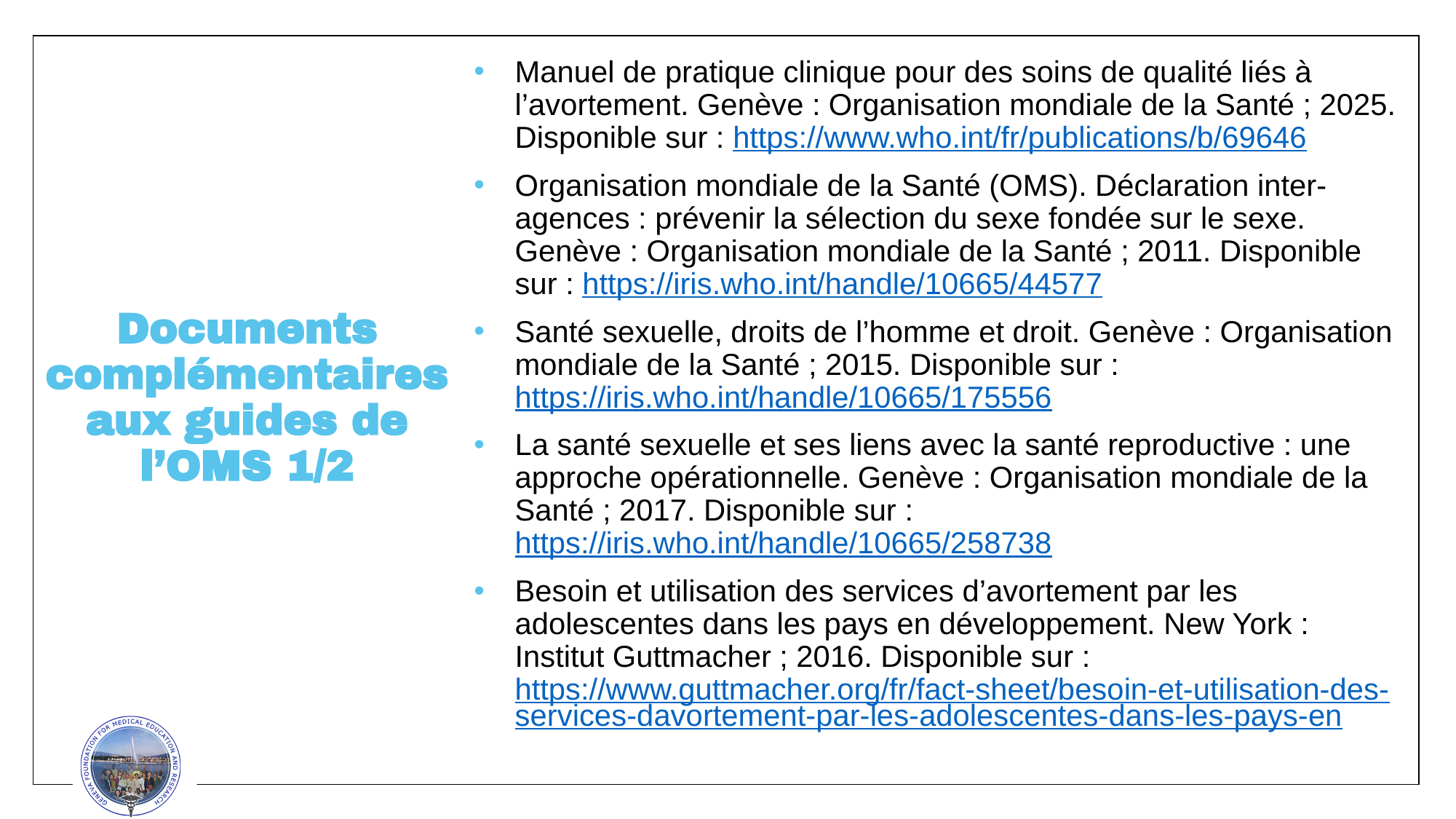

Manuel de pratique clinique pour des soins de qualité liés à l’avortement. Genève : Organisation mondiale de la Santé ; 2025.
Disponible sur : https://www.who.int/fr/publications/b/69646
Organisation mondiale de la Santé (OMS). Déclaration inter-agences : prévenir la sélection du sexe fondée sur le sexe. Genève : Organisation mondiale de la Santé ; 2011. Disponible sur : https://iris.who.int/handle/10665/44577
Santé sexuelle, droits de l’homme et droit. Genève : Organisation mondiale de la Santé ; 2015. Disponible sur : https://iris.who.int/handle/10665/175556
La santé sexuelle et ses liens avec la santé reproductive : une approche opérationnelle. Genève : Organisation mondiale de la Santé ; 2017. Disponible sur : https://iris.who.int/handle/10665/258738
Besoin et utilisation des services d’avortement par les adolescentes dans les pays en développement. New York : Institut Guttmacher ; 2016. Disponible sur : https://www.guttmacher.org/fr/fact-sheet/besoin-et-utilisation-des-services-davortement-par-les-adolescentes-dans-les-pays-en

# Documents complémentaires aux guides de l’OMS 1/2